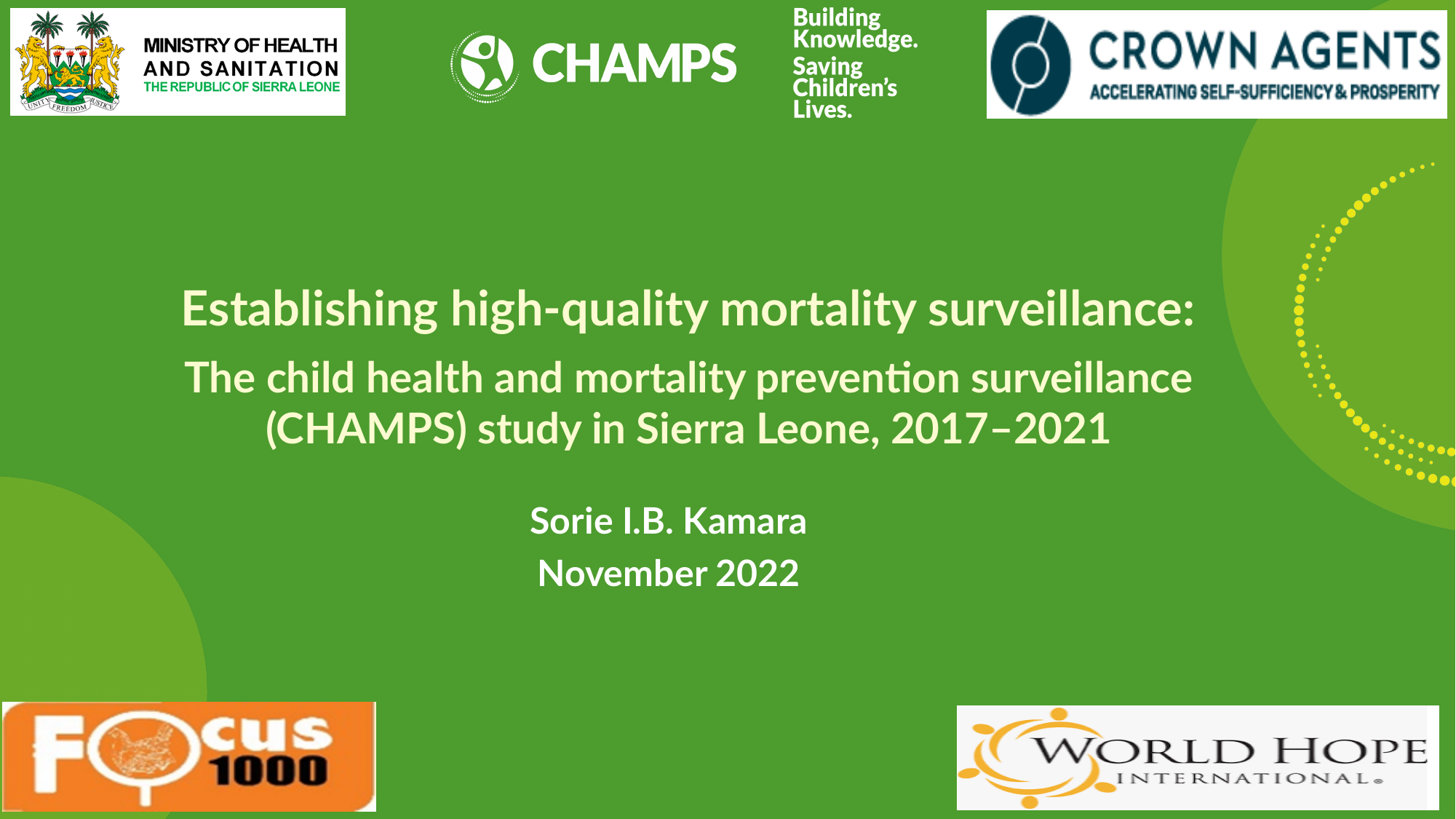

Establishing high-quality mortality surveillance:
The child health and mortality prevention surveillance (CHAMPS) study in Sierra Leone, 2017–2021

Sorie I.B. Kamara
November 2022